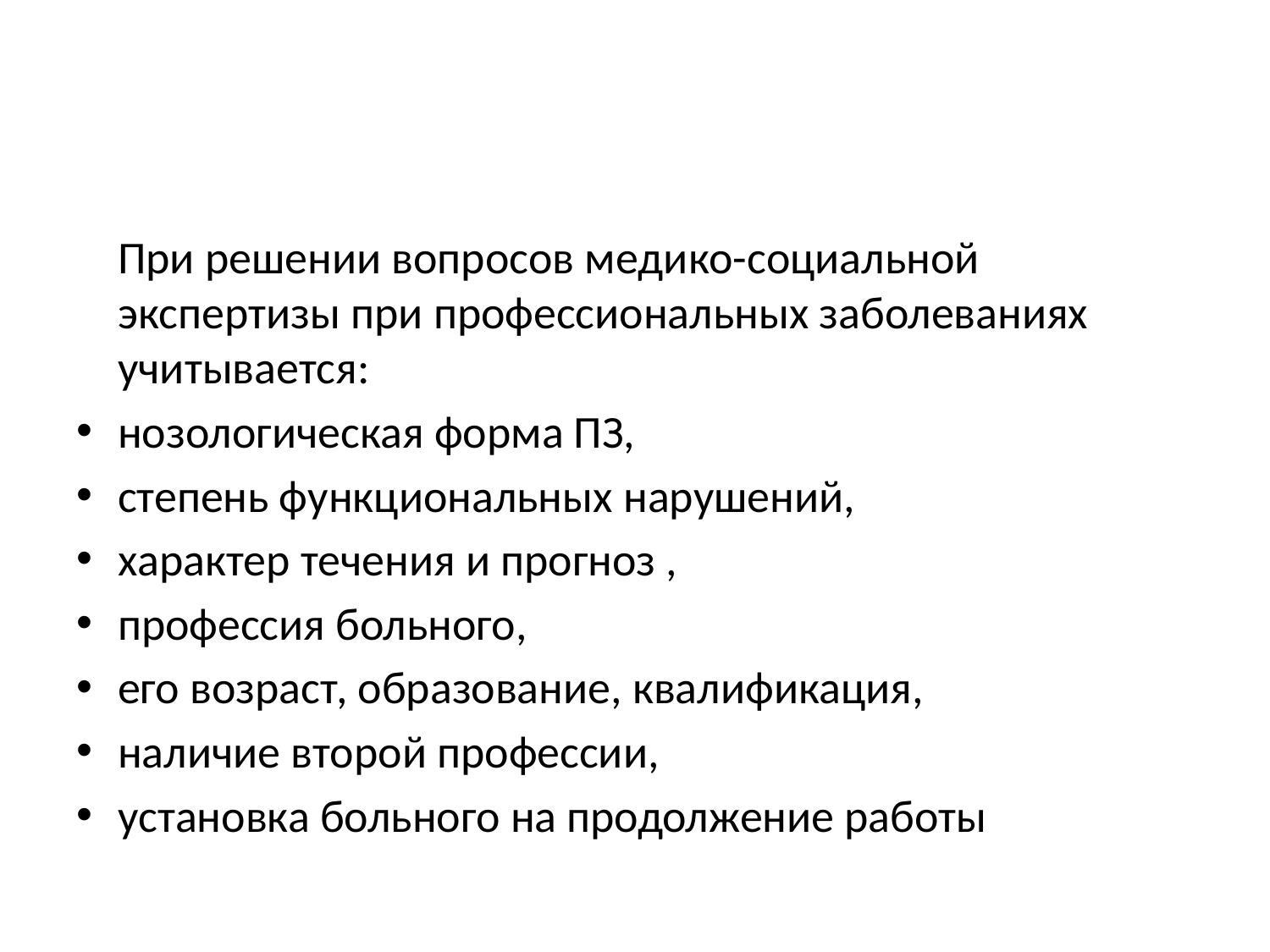

#
	При решении вопросов медико-социальной экспертизы при профессиональных заболеваниях учитывается:
нозологическая форма ПЗ,
степень функциональных нарушений,
характер течения и прогноз ,
профессия больного,
его возраст, образование, квалификация,
наличие второй профессии,
установка больного на продолжение работы